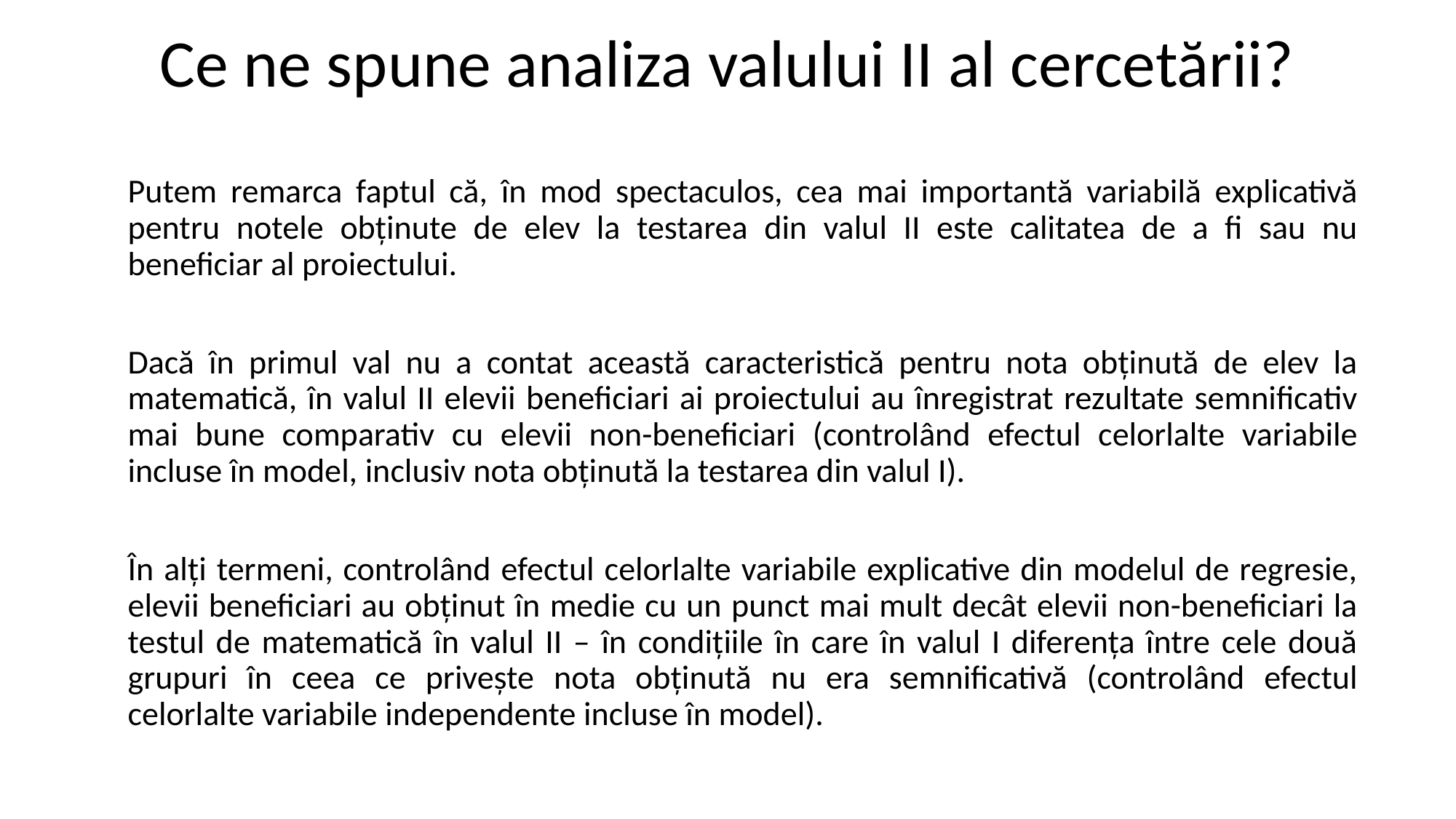

# Ce ne spune analiza valului II al cercetării?
Putem remarca faptul că, în mod spectaculos, cea mai importantă variabilă explicativă pentru notele obținute de elev la testarea din valul II este calitatea de a fi sau nu beneficiar al proiectului.

Dacă în primul val nu a contat această caracteristică pentru nota obținută de elev la matematică, în valul II elevii beneficiari ai proiectului au înregistrat rezultate semnificativ mai bune comparativ cu elevii non-beneficiari (controlând efectul celorlalte variabile incluse în model, inclusiv nota obținută la testarea din valul I).

În alți termeni, controlând efectul celorlalte variabile explicative din modelul de regresie, elevii beneficiari au obținut în medie cu un punct mai mult decât elevii non-beneficiari la testul de matematică în valul II – în condițiile în care în valul I diferența între cele două grupuri în ceea ce privește nota obținută nu era semnificativă (controlând efectul celorlalte variabile independente incluse în model).